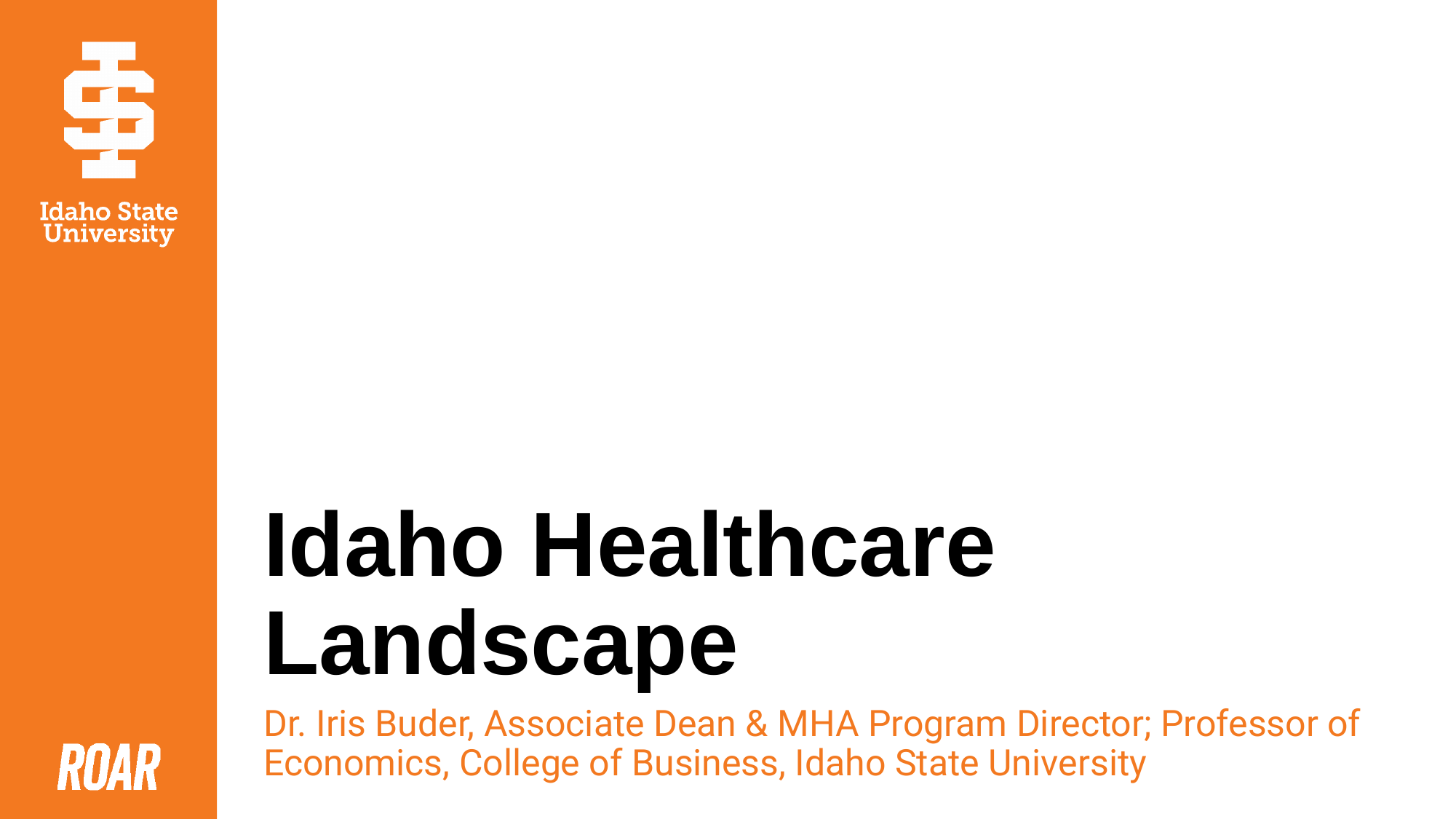

# Idaho Healthcare Landscape
Dr. Iris Buder, Associate Dean & MHA Program Director; Professor of Economics, College of Business, Idaho State University